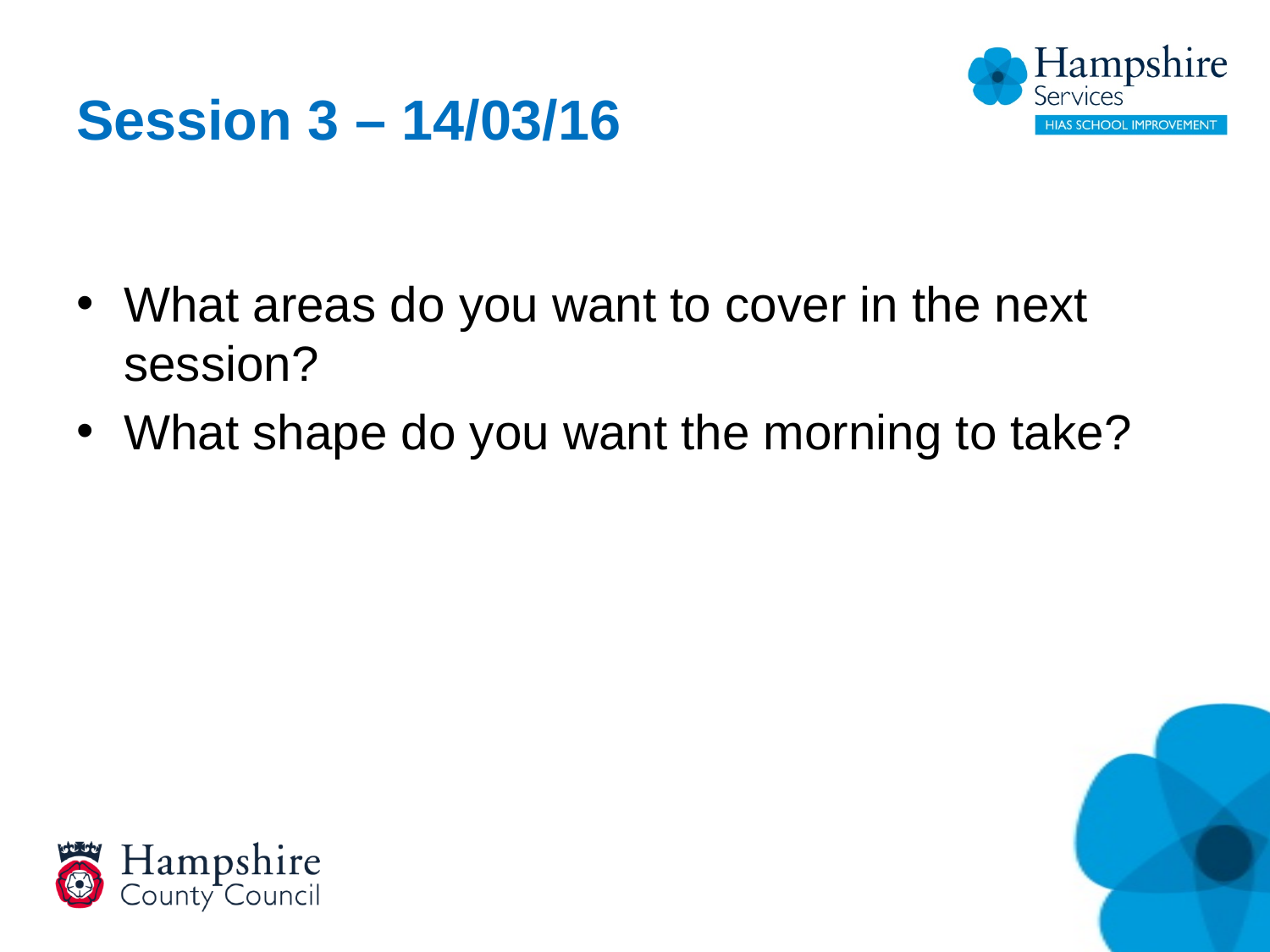

# Session 3 – 14/03/16
What areas do you want to cover in the next session?
What shape do you want the morning to take?